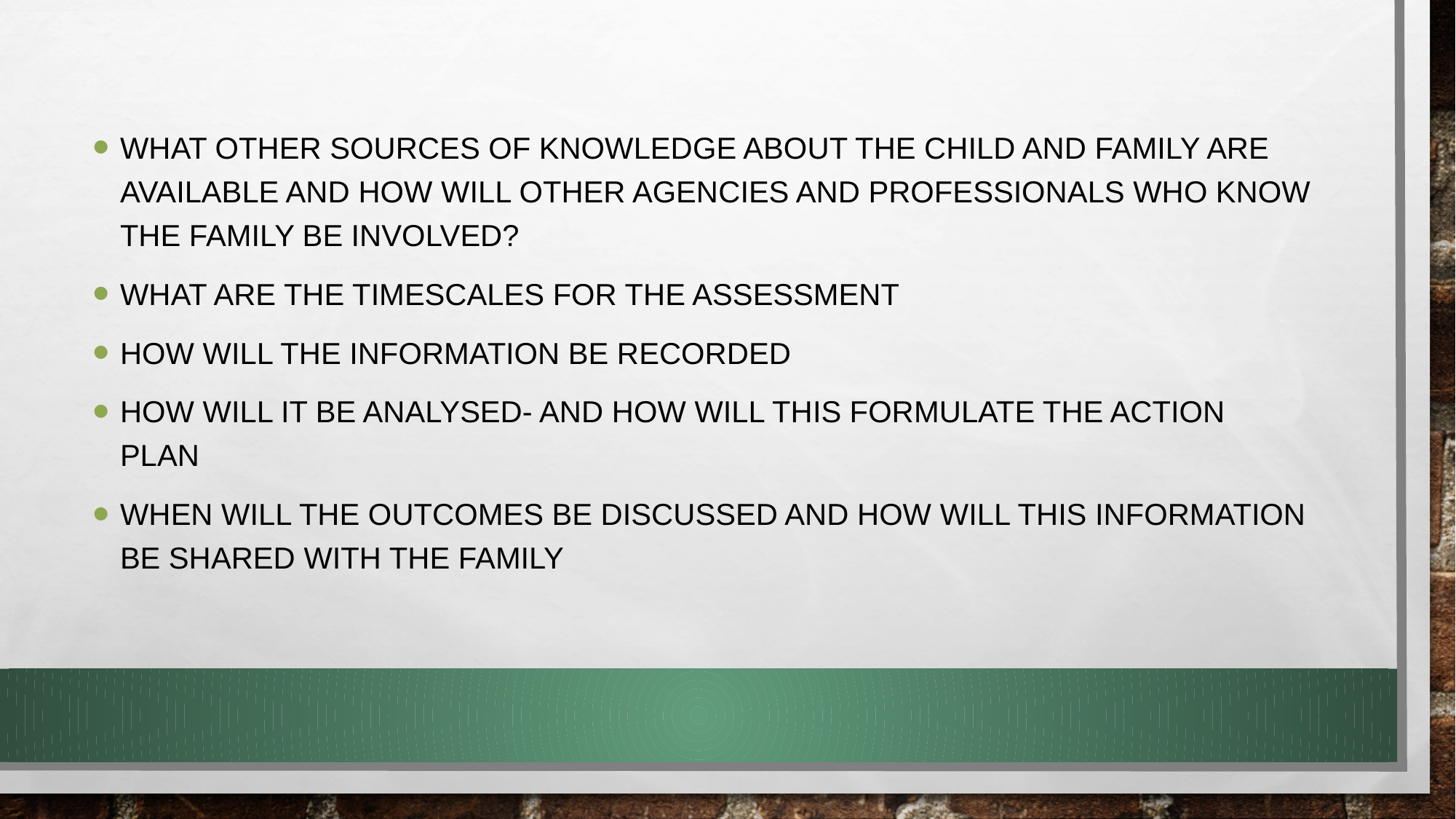

What other sources of knowledge about the child and family are available and how will other agencies and professionals who know the family be involved?
What are the timescales for the assessment
How will the information be recorded
How will it be analysed- and how will this formulate the action plan
When will the outcomes be discussed and how will this information be shared with the family